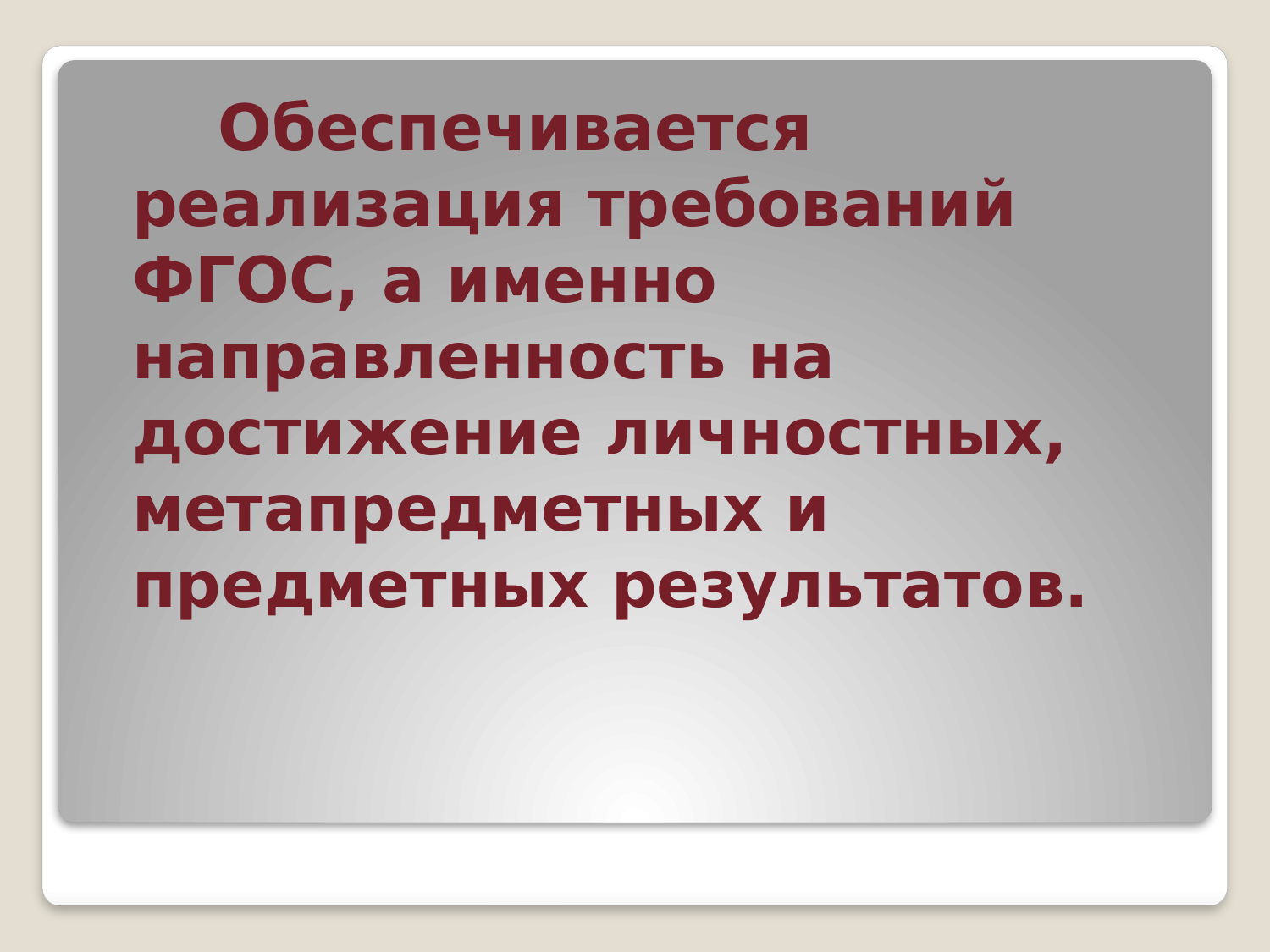

Обеспечивается  реализация требований ФГОС, а именно направленность на достижение личностных, метапредметных и предметных результатов.
#